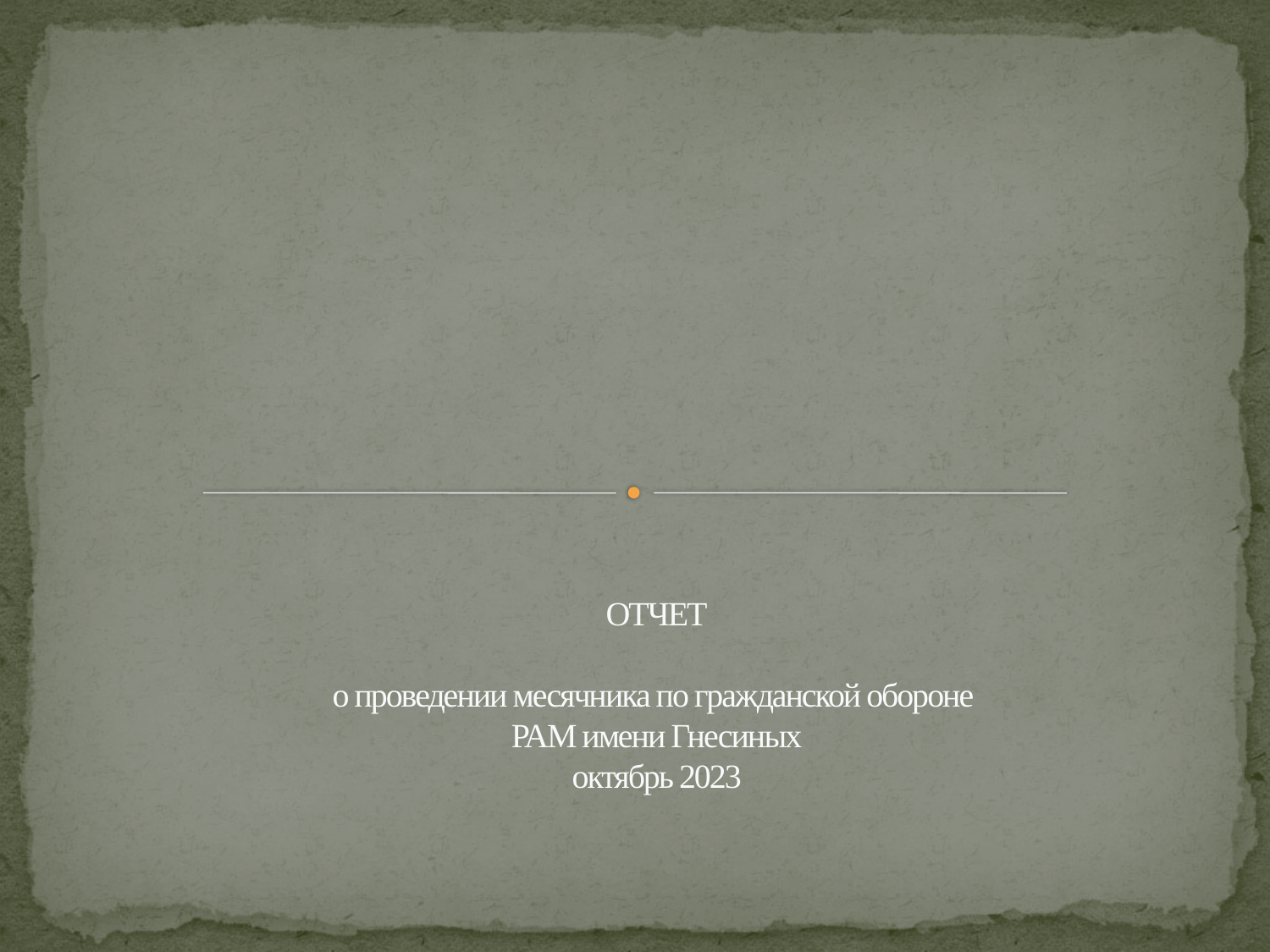

# ОТЧЕТ о проведении месячника по гражданской обороне РАМ имени Гнесиных октябрь 2023